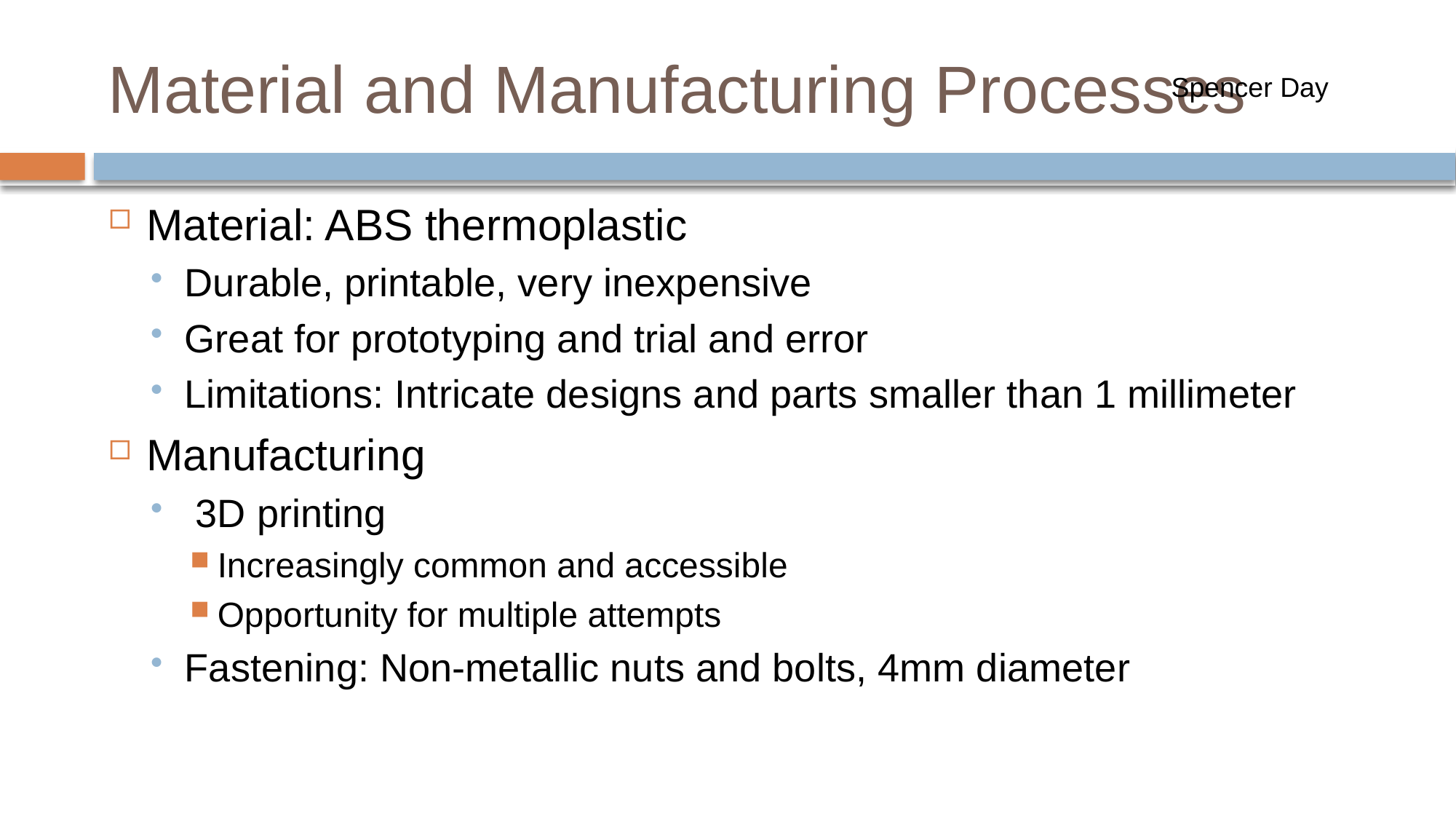

# Material and Manufacturing Processes
Spencer Day
Material: ABS thermoplastic
Durable, printable, very inexpensive
Great for prototyping and trial and error
Limitations: Intricate designs and parts smaller than 1 millimeter
Manufacturing
 3D printing
Increasingly common and accessible
Opportunity for multiple attempts
Fastening: Non-metallic nuts and bolts, 4mm diameter